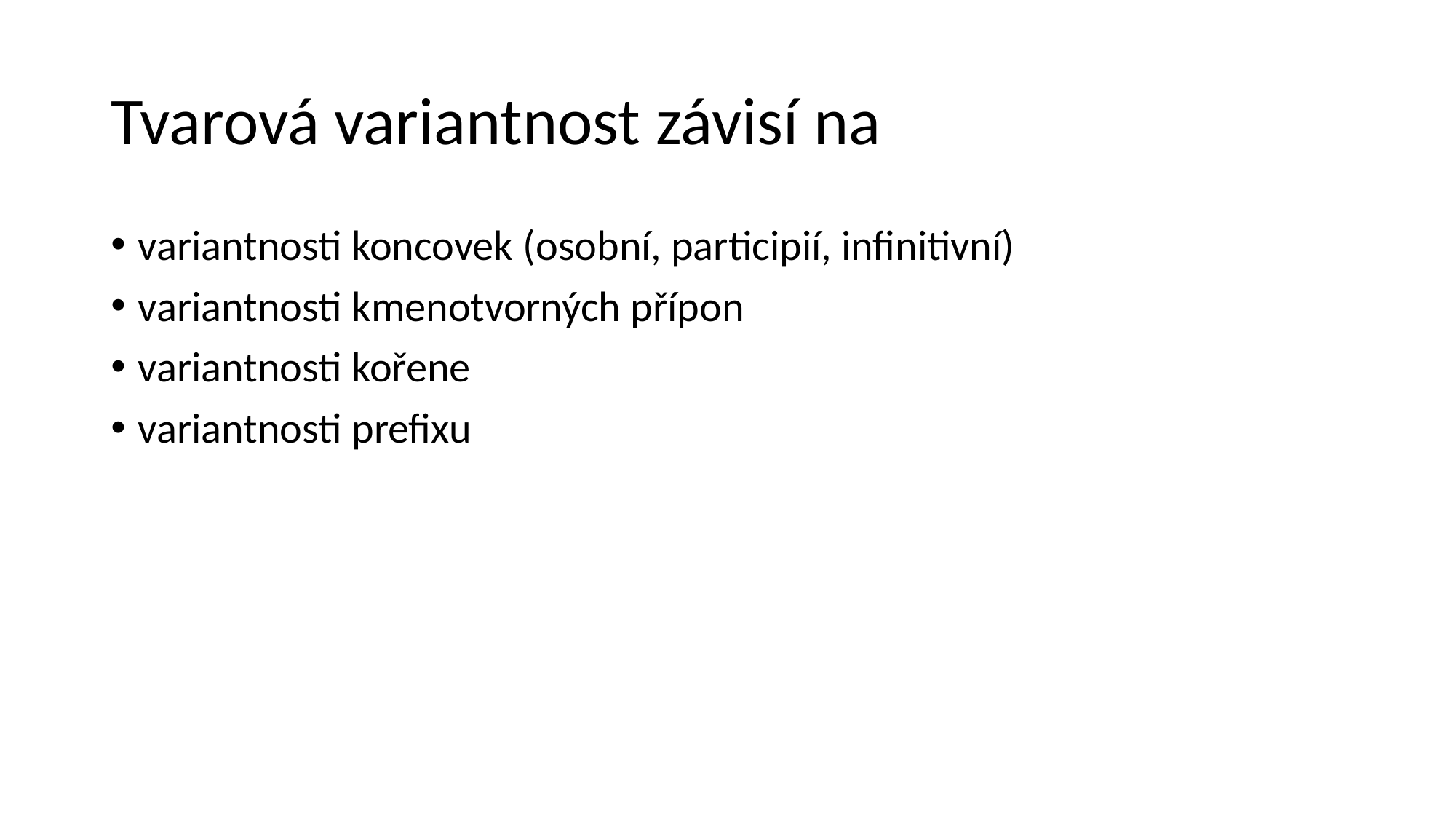

# Tvarová variantnost závisí na
variantnosti koncovek (osobní, participií, infinitivní)
variantnosti kmenotvorných přípon
variantnosti kořene
variantnosti prefixu